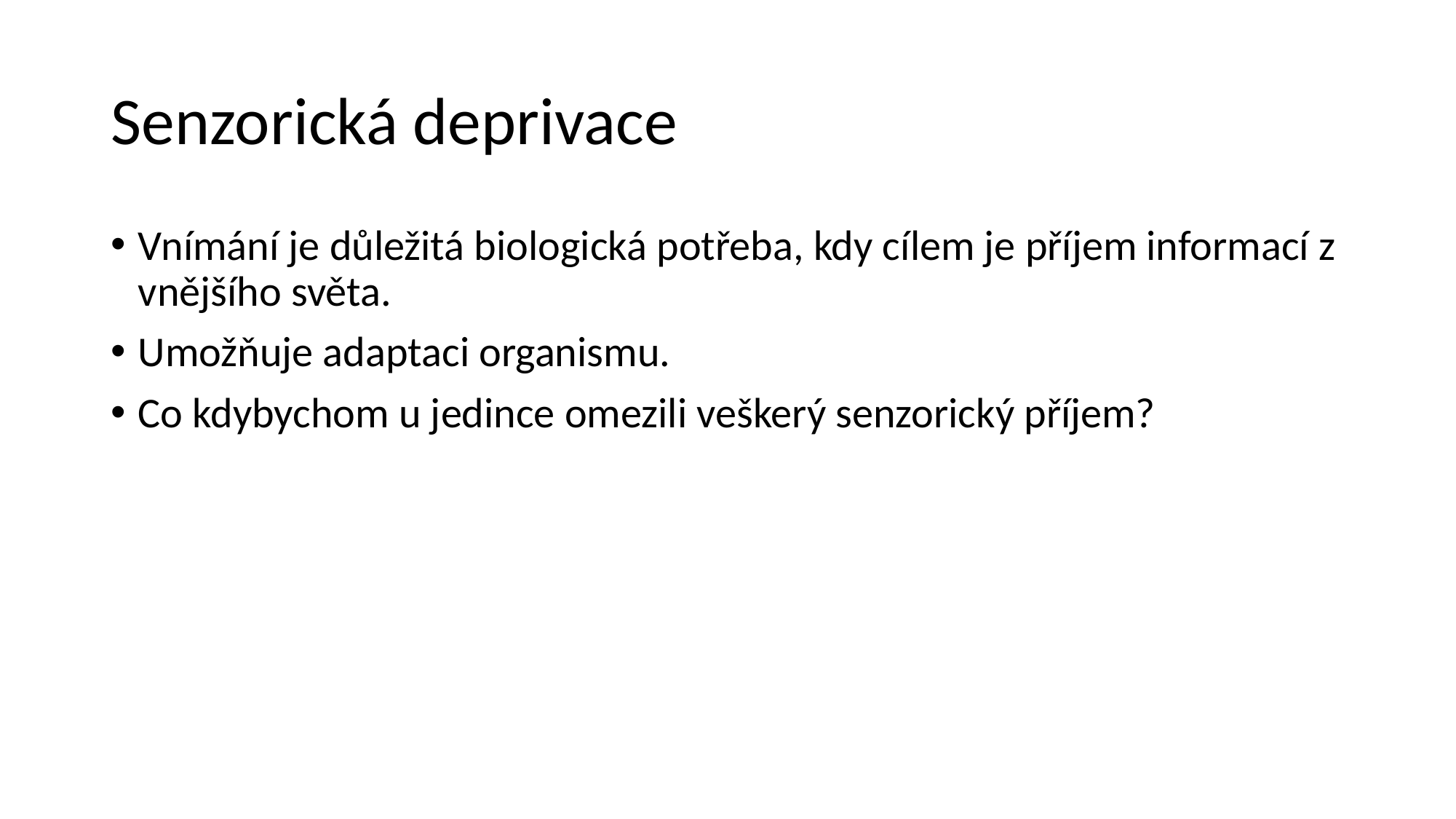

# Senzorická deprivace
Vnímání je důležitá biologická potřeba, kdy cílem je příjem informací z vnějšího světa.
Umožňuje adaptaci organismu.
Co kdybychom u jedince omezili veškerý senzorický příjem?